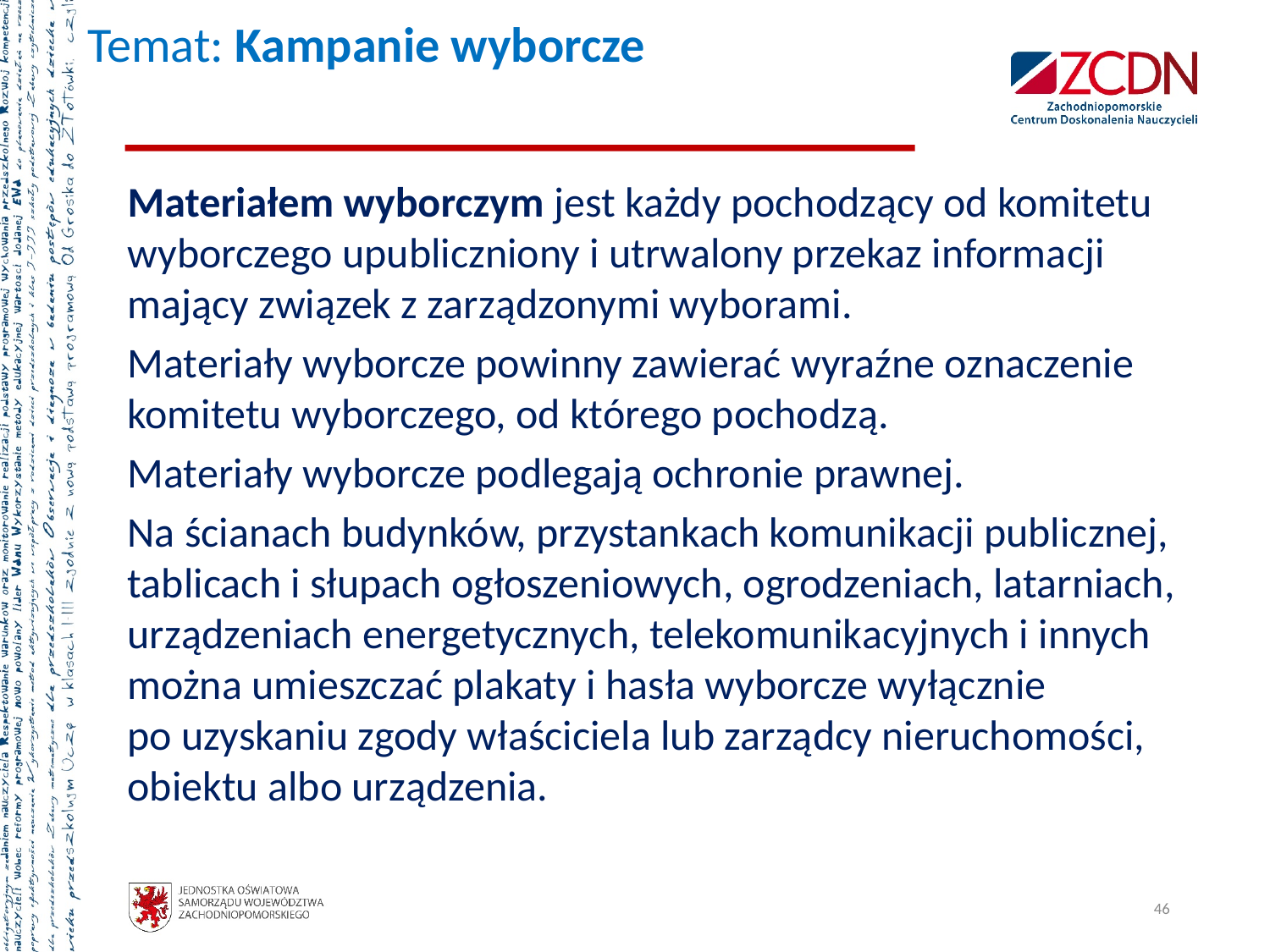

# Temat: Kampanie wyborcze
	Materiałem wyborczym jest każdy pochodzący od komitetu wyborczego upubliczniony i utrwalony przekaz informacji mający związek z zarządzonymi wyborami.
	Materiały wyborcze powinny zawierać wyraźne oznaczenie komitetu wyborczego, od którego pochodzą.
	Materiały wyborcze podlegają ochronie prawnej.
	Na ścianach budynków, przystankach komunikacji publicznej, tablicach i słupach ogłoszeniowych, ogrodzeniach, latarniach, urządzeniach energetycznych, telekomunikacyjnych i innych można umieszczać plakaty i hasła wyborcze wyłącznie
po uzyskaniu zgody właściciela lub zarządcy nieruchomości, obiektu albo urządzenia.

46